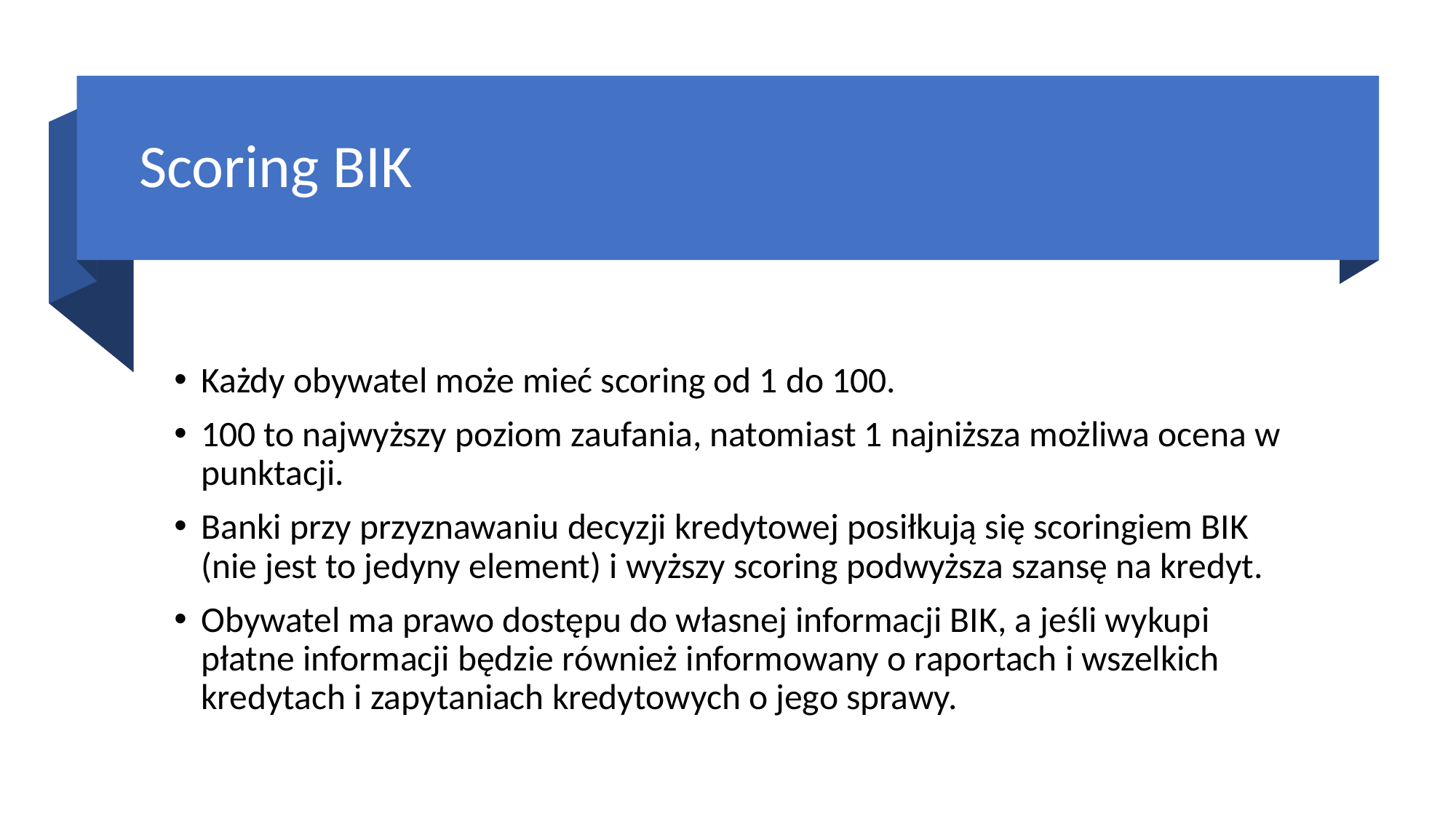

# Scoring BIK

Każdy obywatel może mieć scoring od 1 do 100.
100 to najwyższy poziom zaufania, natomiast 1 najniższa możliwa ocena w punktacji.
Banki przy przyznawaniu decyzji kredytowej posiłkują się scoringiem BIK (nie jest to jedyny element) i wyższy scoring podwyższa szansę na kredyt.
Obywatel ma prawo dostępu do własnej informacji BIK, a jeśli wykupi płatne informacji będzie również informowany o raportach i wszelkich kredytach i zapytaniach kredytowych o jego sprawy.